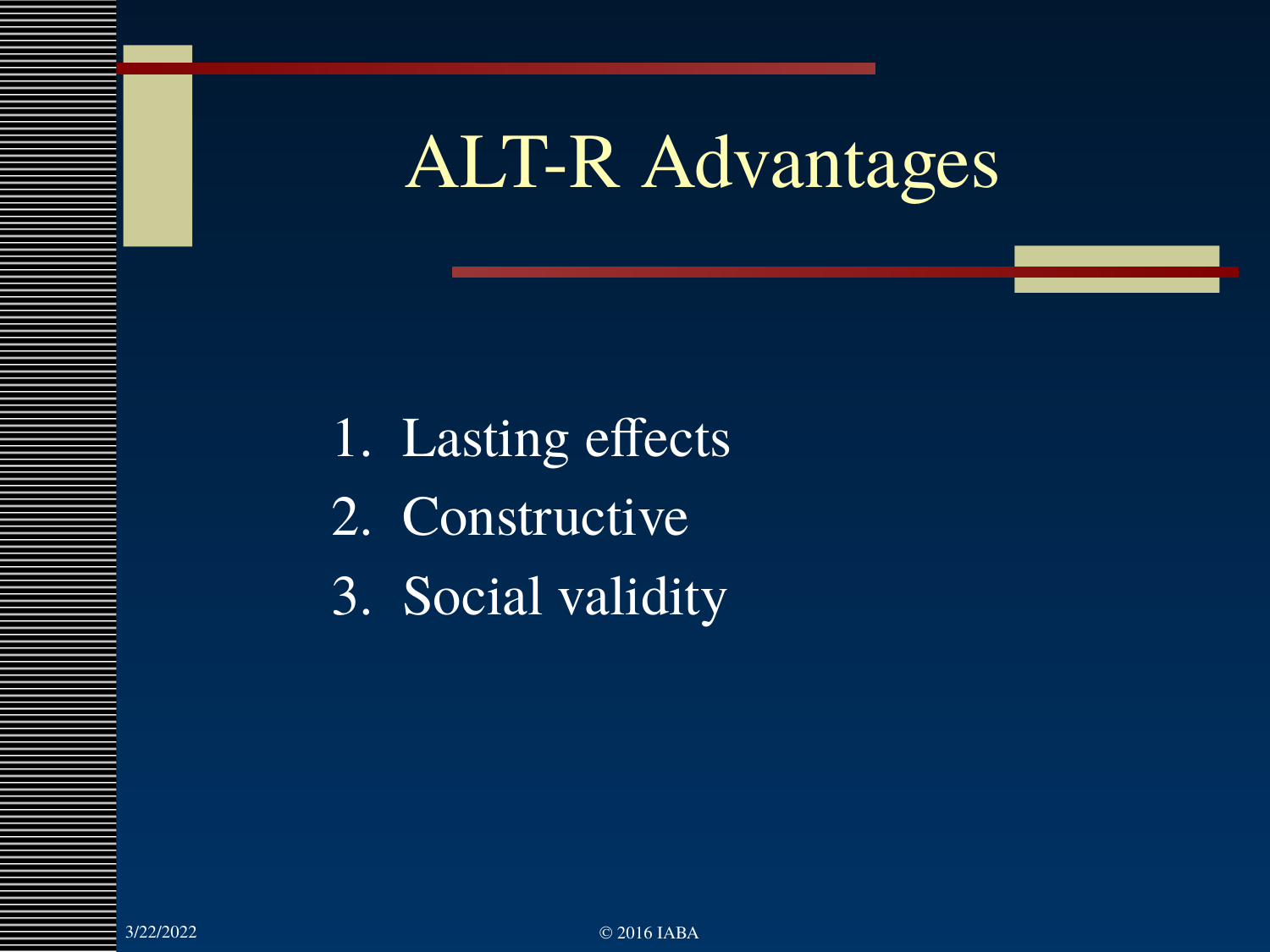

# ALT-R Advantages
1.  Lasting effects
2.  Constructive
3.  Social validity
3/22/2022
© 2016 IABA